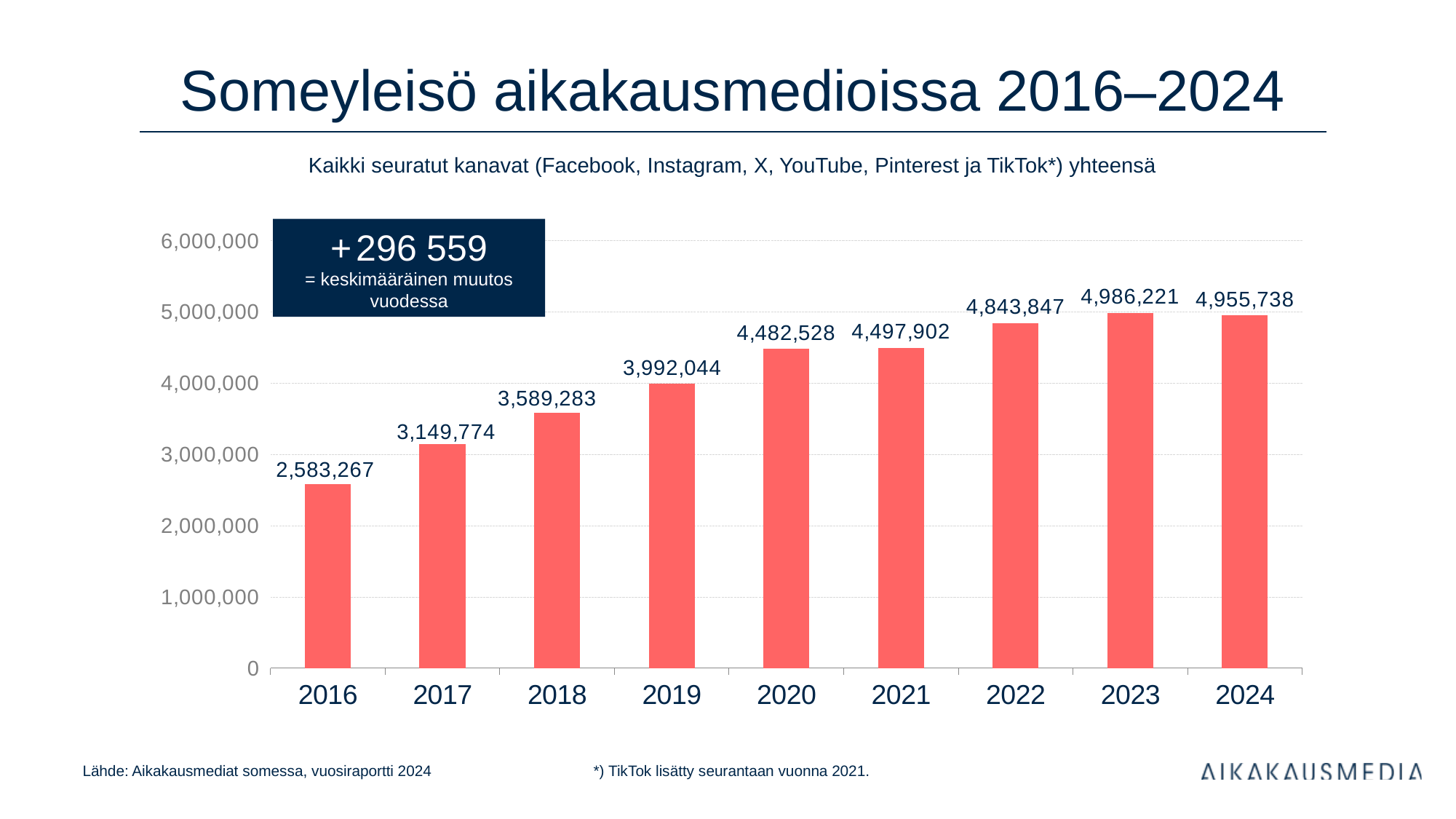

# Someyleisö aikakausmedioissa 2016–2024
Kaikki seuratut kanavat (Facebook, Instagram, X, YouTube, Pinterest ja TikTok*) yhteensä

### Chart

| Category | Kokonaisseuraajamäärä |
|---|---|
| 2016 | 2583267.0 |
| 2017 | 3149774.0 |
| 2018 | 3589283.0 |
| 2019 | 3992044.0 |
| 2020 | 4482528.0 |
| 2021 | 4497902.0 |
| 2022 | 4843847.0 |
| 2023 | 4986221.0 |
| 2024 | 4955738.0 |
+296 559
= keskimääräinen muutos vuodessa
*) TikTok lisätty seurantaan vuonna 2021.